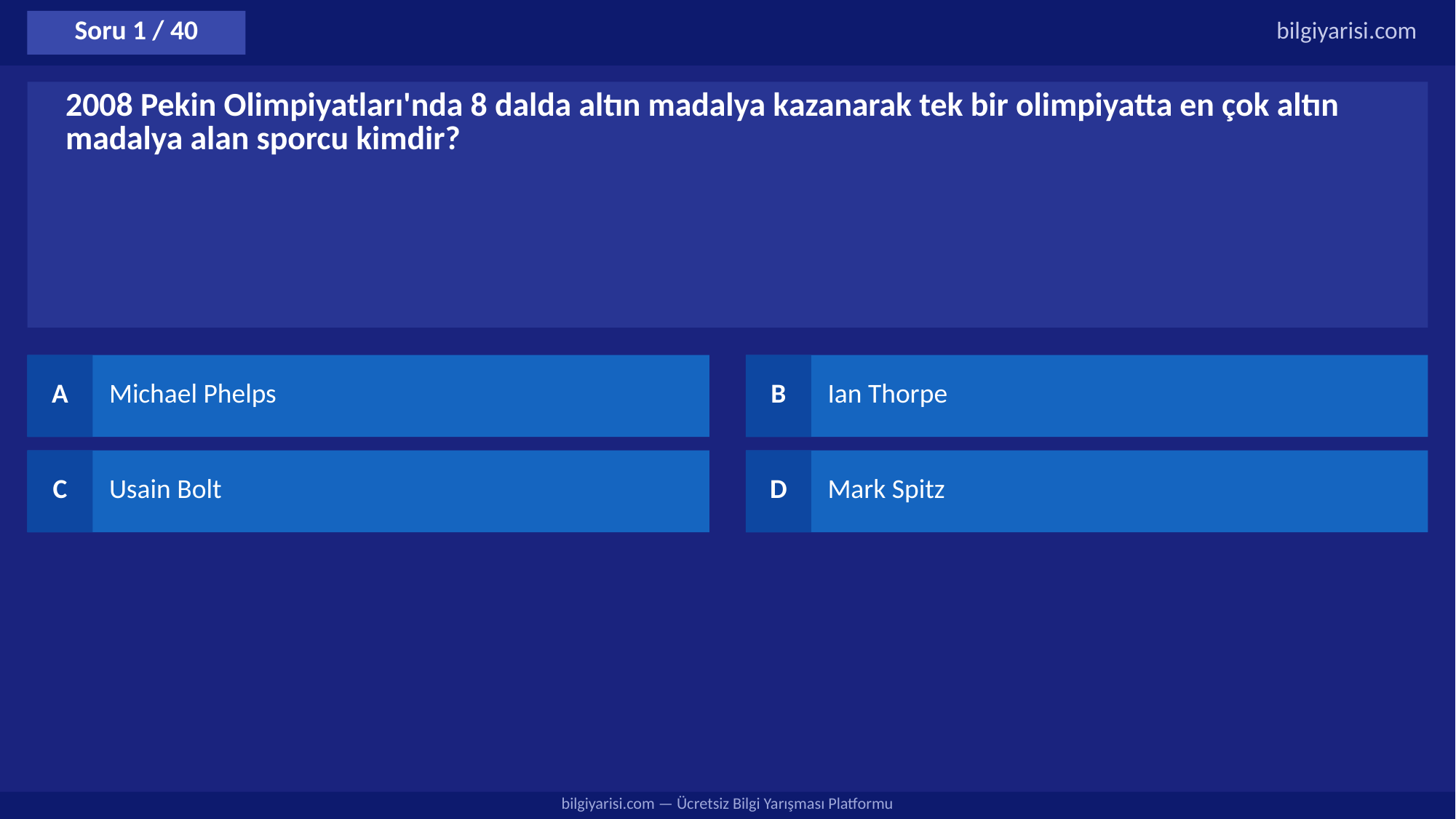

Soru 1 / 40
bilgiyarisi.com

2008 Pekin Olimpiyatları'nda 8 dalda altın madalya kazanarak tek bir olimpiyatta en çok altın madalya alan sporcu kimdir?

A
Michael Phelps

B
Ian Thorpe

C
Usain Bolt

D
Mark Spitz
bilgiyarisi.com — Ücretsiz Bilgi Yarışması Platformu